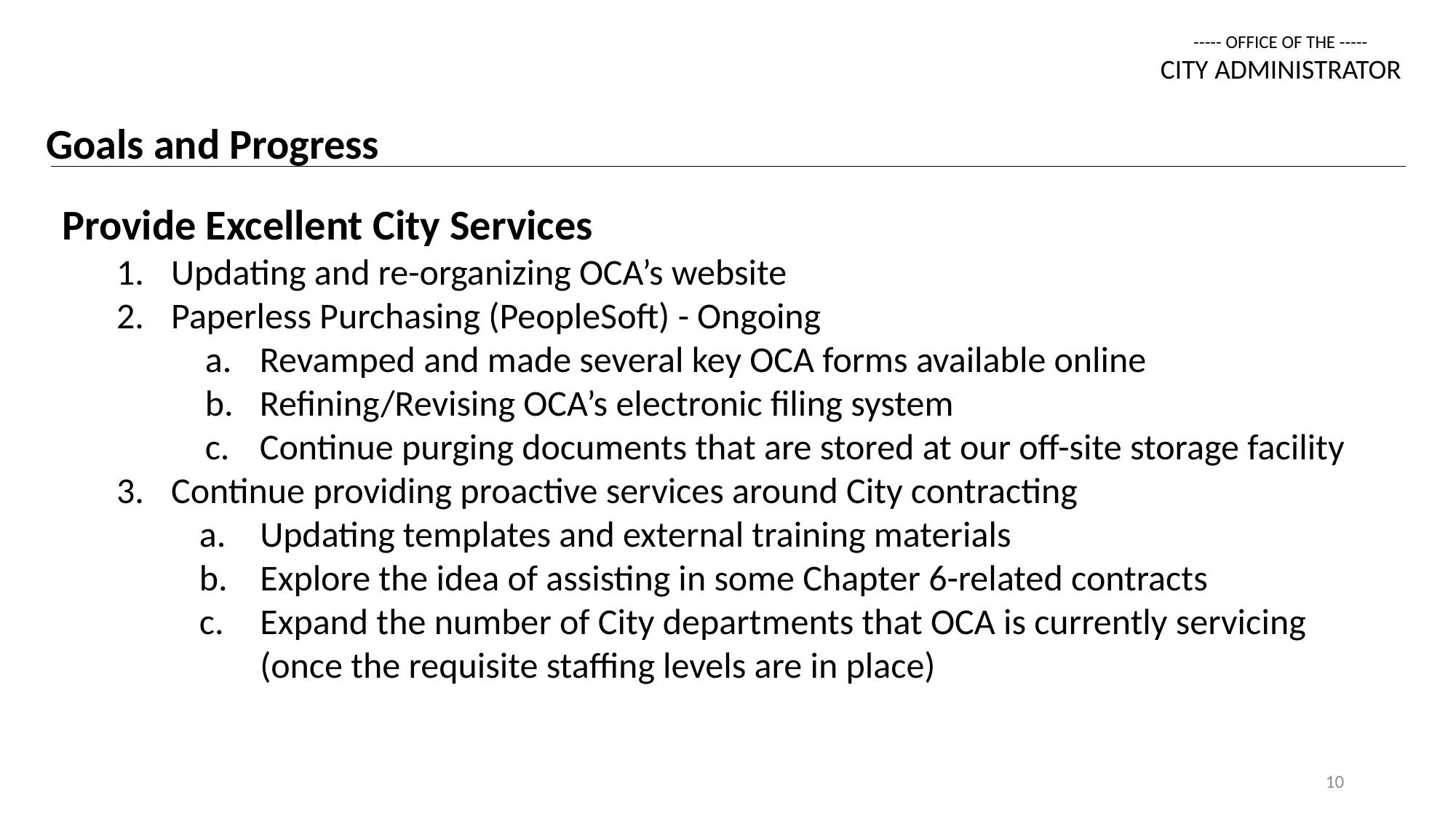

----- OFFICE OF THE -----
CITY ADMINISTRATOR
Goals and Progress
Provide Excellent City Services
Updating and re-organizing OCA’s website
Paperless Purchasing (PeopleSoft) - Ongoing
Revamped and made several key OCA forms available online
Refining/Revising OCA’s electronic filing system
Continue purging documents that are stored at our off-site storage facility
Continue providing proactive services around City contracting
Updating templates and external training materials
Explore the idea of assisting in some Chapter 6-related contracts
Expand the number of City departments that OCA is currently servicing (once the requisite staffing levels are in place)

10